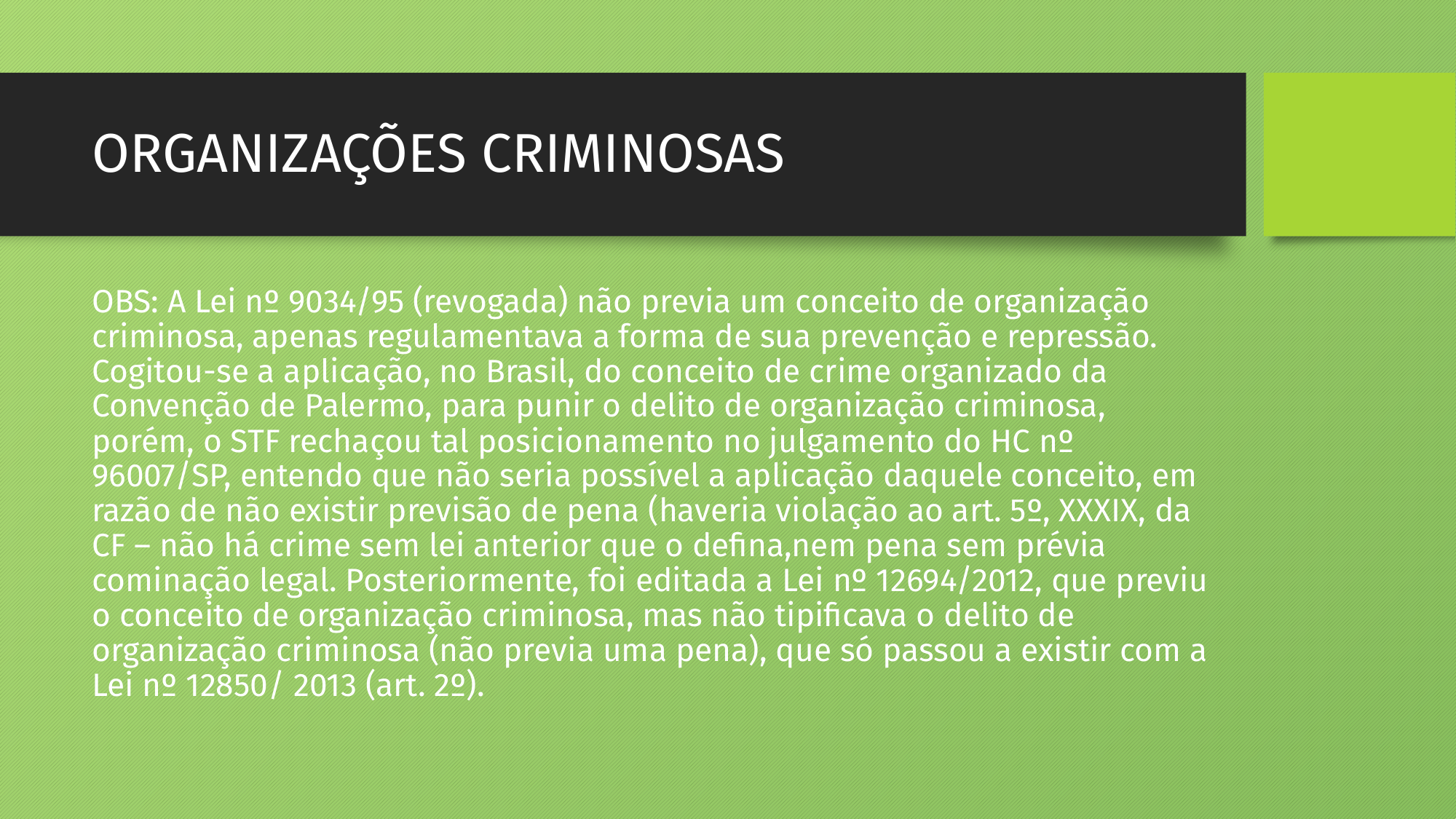

# ORGANIZAÇÕES CRIMINOSAS
OBS: A Lei nº 9034/95 (revogada) não previa um conceito de organização criminosa, apenas regulamentava a forma de sua prevenção e repressão. Cogitou-se a aplicação, no Brasil, do conceito de crime organizado da Convenção de Palermo, para punir o delito de organização criminosa, porém, o STF rechaçou tal posicionamento no julgamento do HC nº 96007/SP, entendo que não seria possível a aplicação daquele conceito, em razão de não existir previsão de pena (haveria violação ao art. 5º, XXXIX, da CF – não há crime sem lei anterior que o defina,nem pena sem prévia cominação legal. Posteriormente, foi editada a Lei nº 12694/2012, que previu o conceito de organização criminosa, mas não tipificava o delito de organização criminosa (não previa uma pena), que só passou a existir com a Lei nº 12850/ 2013 (art. 2º).